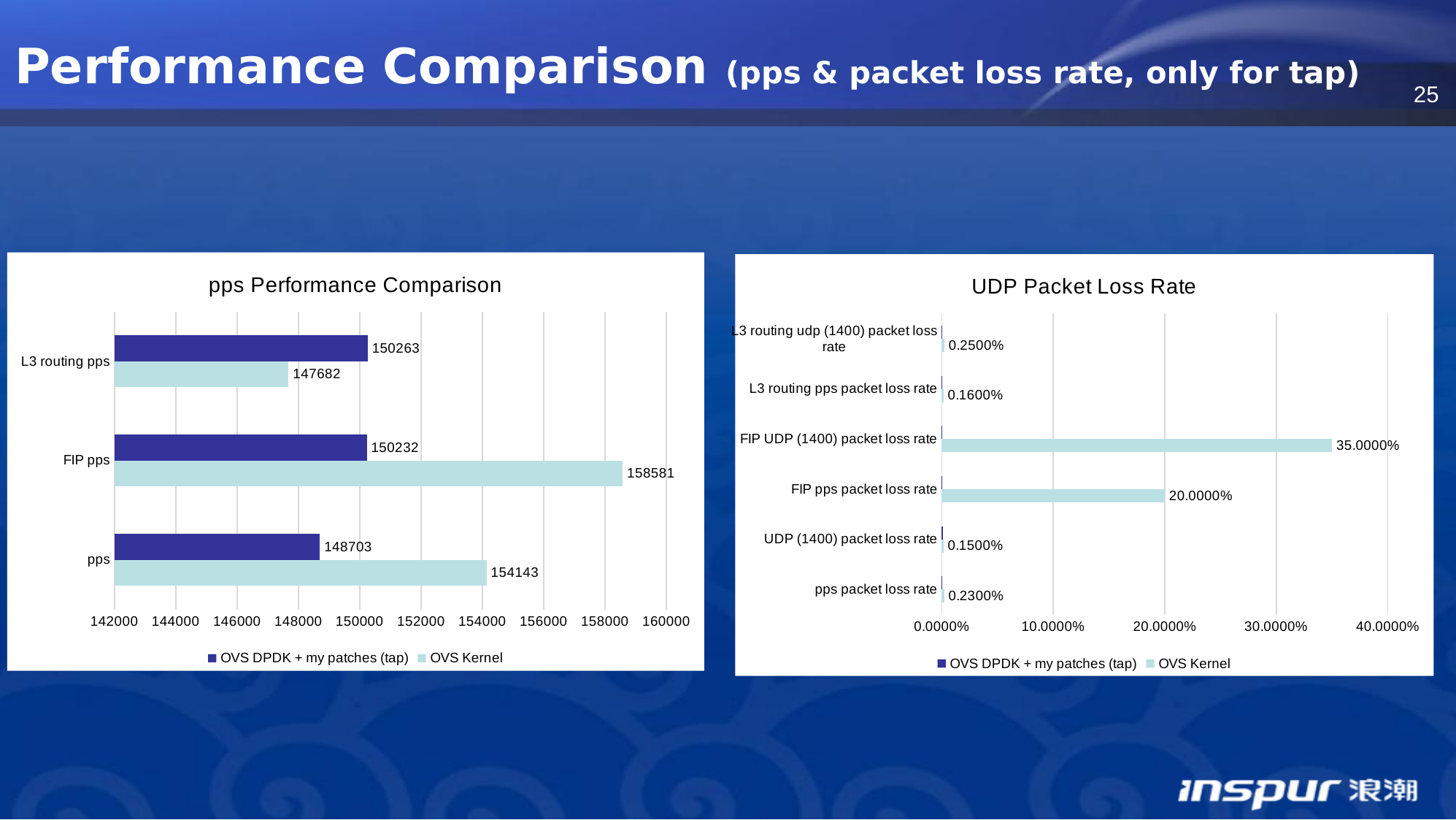

Performance Comparison (pps & packet loss rate, only for tap)

### Chart: pps Performance Comparison

| Category | OVS Kernel | OVS DPDK + my patches (tap) |
|---|---|---|
| pps | 154143.0 | 148703.0 |
| FIP pps | 158581.0 | 150232.0 |
| L3 routing pps | 147682.0 | 150263.0 |

### Chart: UDP Packet Loss Rate

| Category | OVS Kernel | OVS DPDK + my patches (tap) |
|---|---|---|
| pps packet loss rate | 0.0023 | 0.00036 |
| UDP (1400) packet loss rate | 0.0015 | 0.0008 |
| FIP pps packet loss rate | 0.2 | 0.00035 |
| FIP UDP (1400) packet loss rate | 0.35 | 0.00023 |
| L3 routing pps packet loss rate | 0.0016 | 0.00029 |
| L3 routing udp (1400) packet loss rate | 0.0025 | 0.00035 |